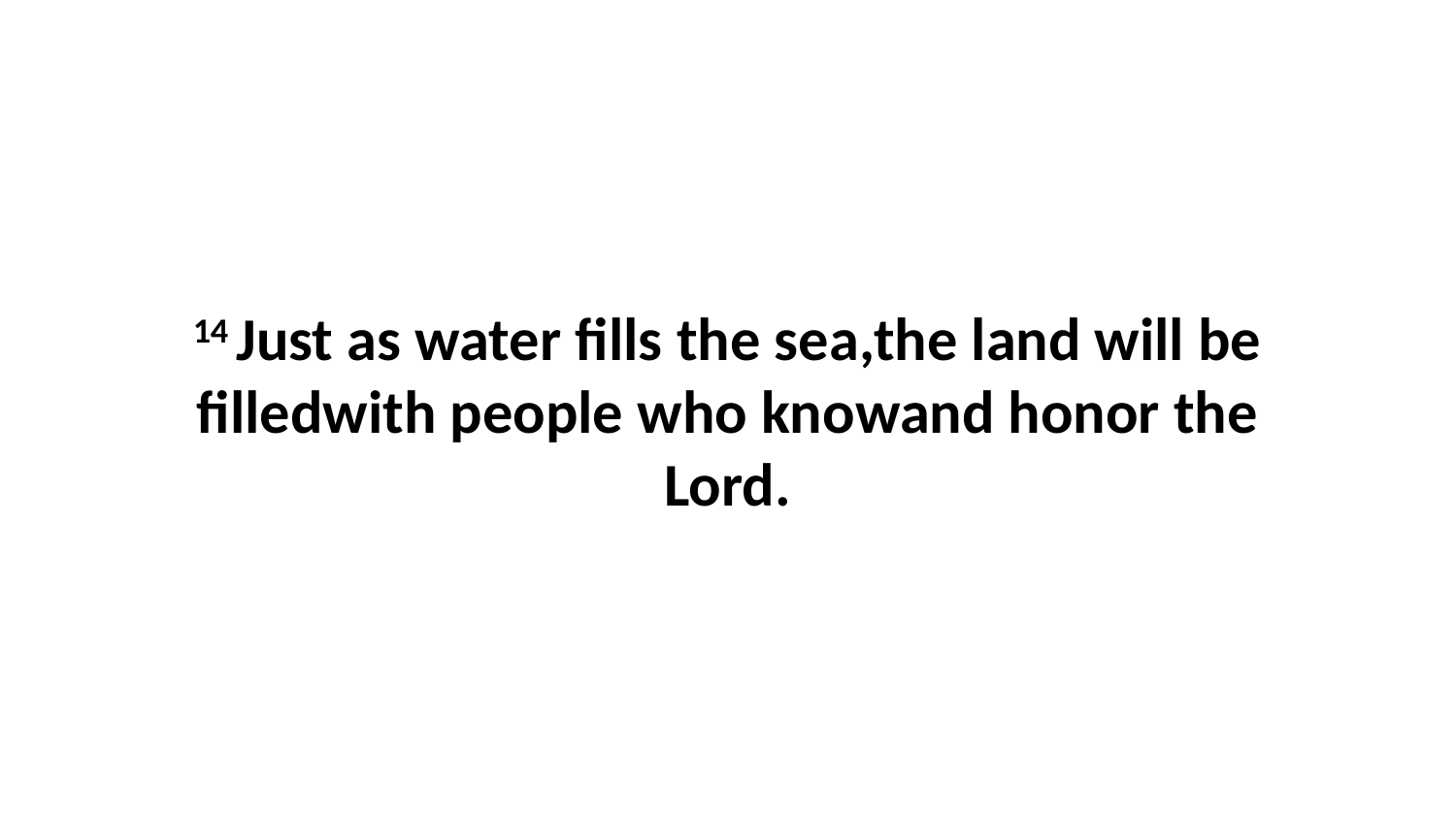

14 Just as water fills the sea,the land will be filledwith people who knowand honor the Lord.